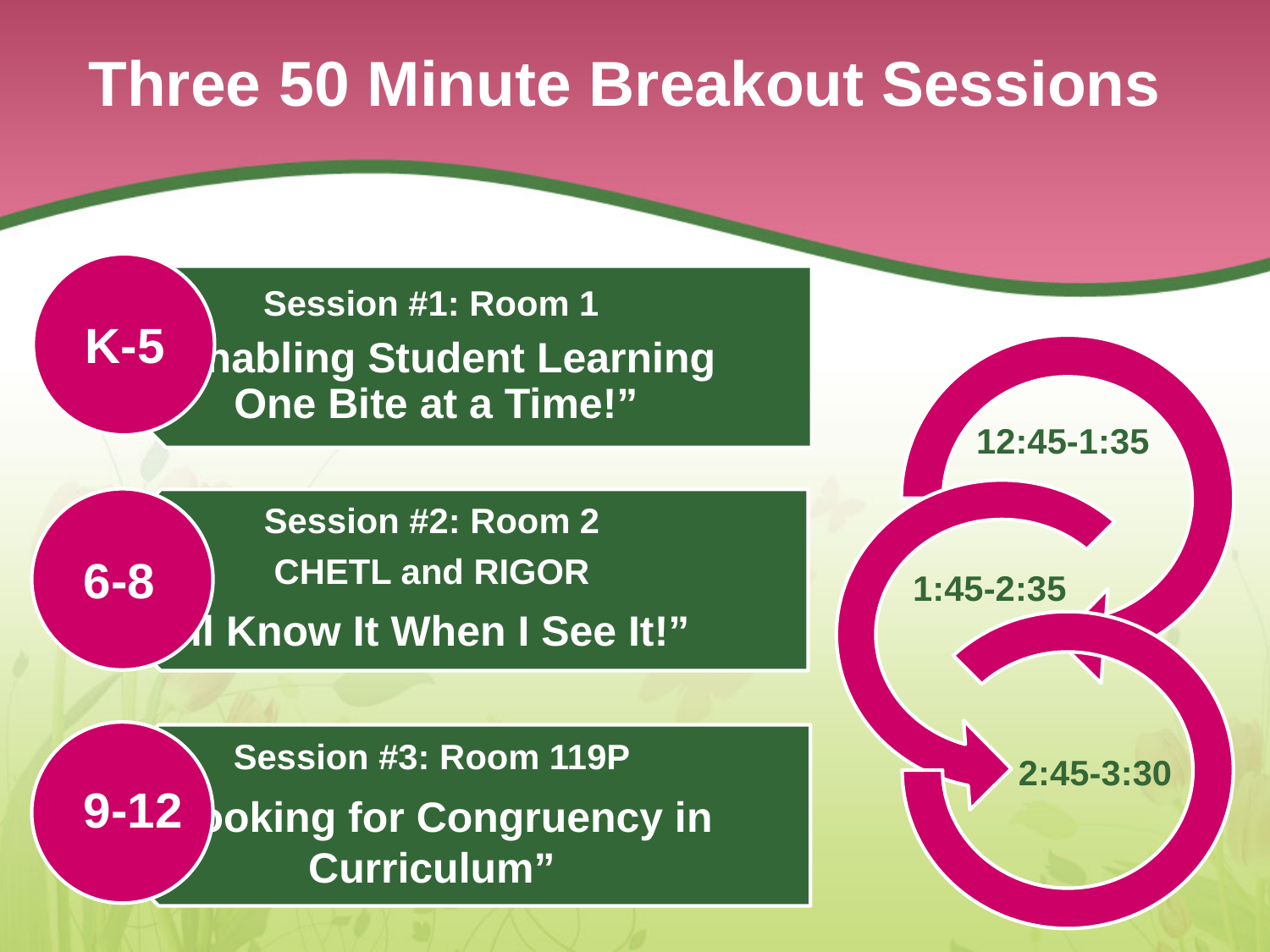

# Three 50 Minute Breakout Sessions
Session #1: Room 1
“Enabling Student Learning One Bite at a Time!”
Session #2: Room 2
CHETL and RIGOR
“I’ll Know It When I See It!”
Session #3: Room 119P
“Looking for Congruency in Curriculum”
K-5

12:45-1:35
6-8
1:45-2:35
2:45-3:30
9-12